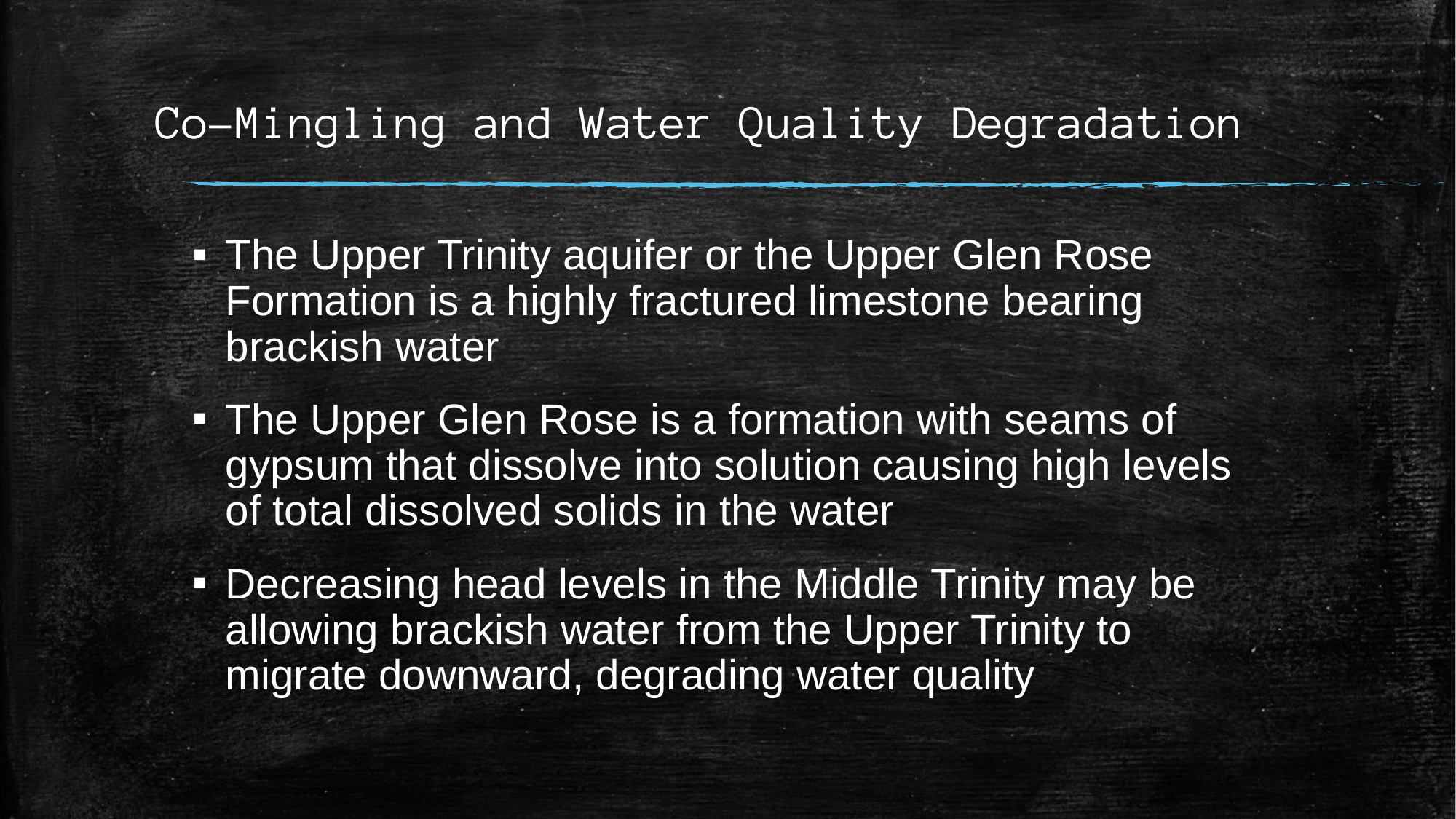

# Co-Mingling and Water Quality Degradation
The Upper Trinity aquifer or the Upper Glen Rose Formation is a highly fractured limestone bearing brackish water
The Upper Glen Rose is a formation with seams of gypsum that dissolve into solution causing high levels of total dissolved solids in the water
Decreasing head levels in the Middle Trinity may be allowing brackish water from the Upper Trinity to migrate downward, degrading water quality